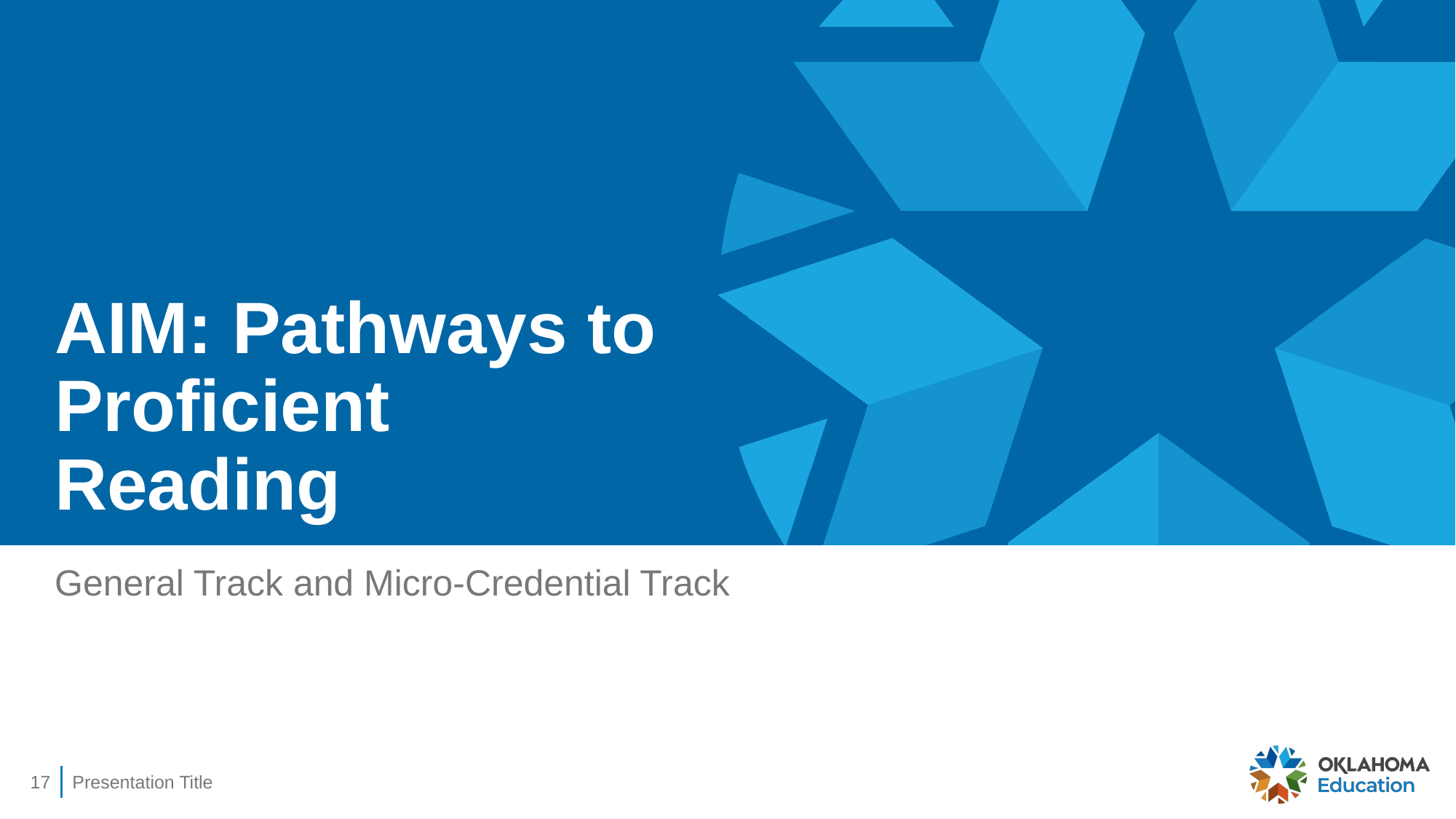

# AIM: Pathways to Proficient Reading
General Track and Micro-Credential Track
17
Presentation Title